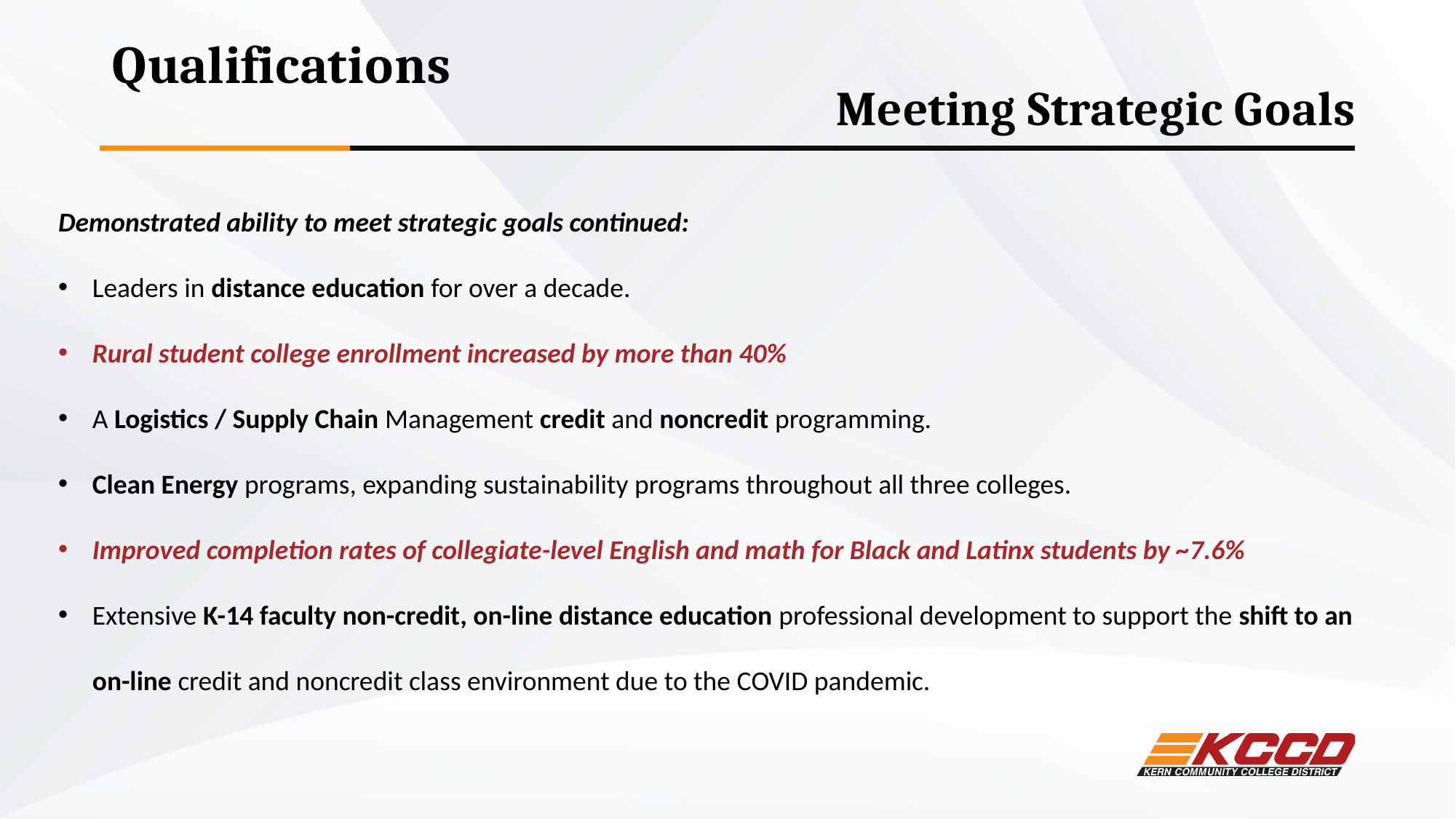

#
Qualifications
Meeting Strategic Goals
Demonstrated ability to meet strategic goals continued:
Leaders in distance education for over a decade.
Rural student college enrollment increased by more than 40%
A Logistics / Supply Chain Management credit and noncredit programming.
Clean Energy programs, expanding sustainability programs throughout all three colleges.
Improved completion rates of collegiate-level English and math for Black and Latinx students by ~7.6%
Extensive K-14 faculty non-credit, on-line distance education professional development to support the shift to an on-line credit and noncredit class environment due to the COVID pandemic.